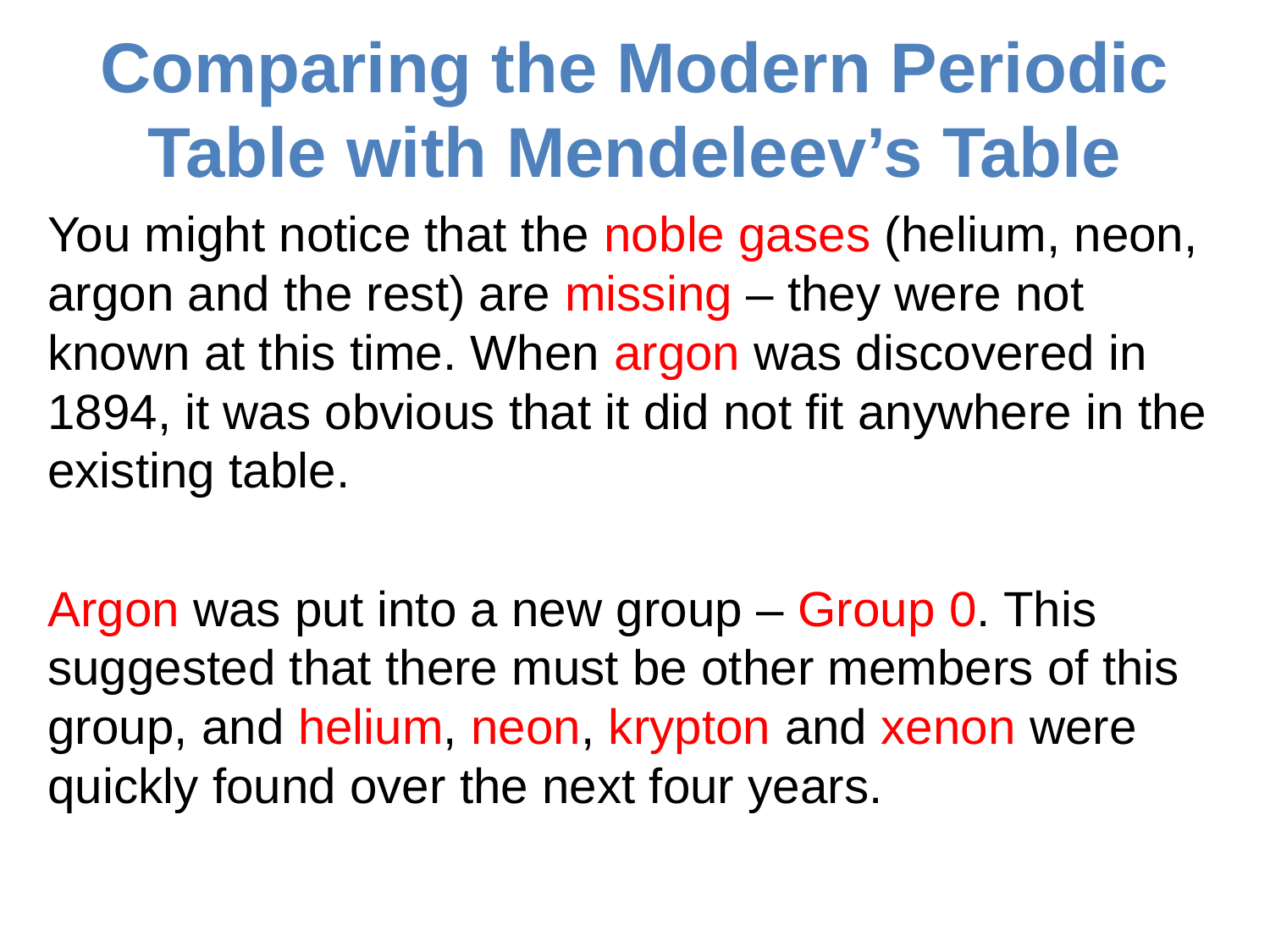

# Comparing the Modern Periodic Table with Mendeleev’s Table
You might notice that the noble gases (helium, neon, argon and the rest) are missing – they were not known at this time. When argon was discovered in 1894, it was obvious that it did not fit anywhere in the existing table.

Argon was put into a new group – Group 0. This suggested that there must be other members of this group, and helium, neon, krypton and xenon were quickly found over the next four years.